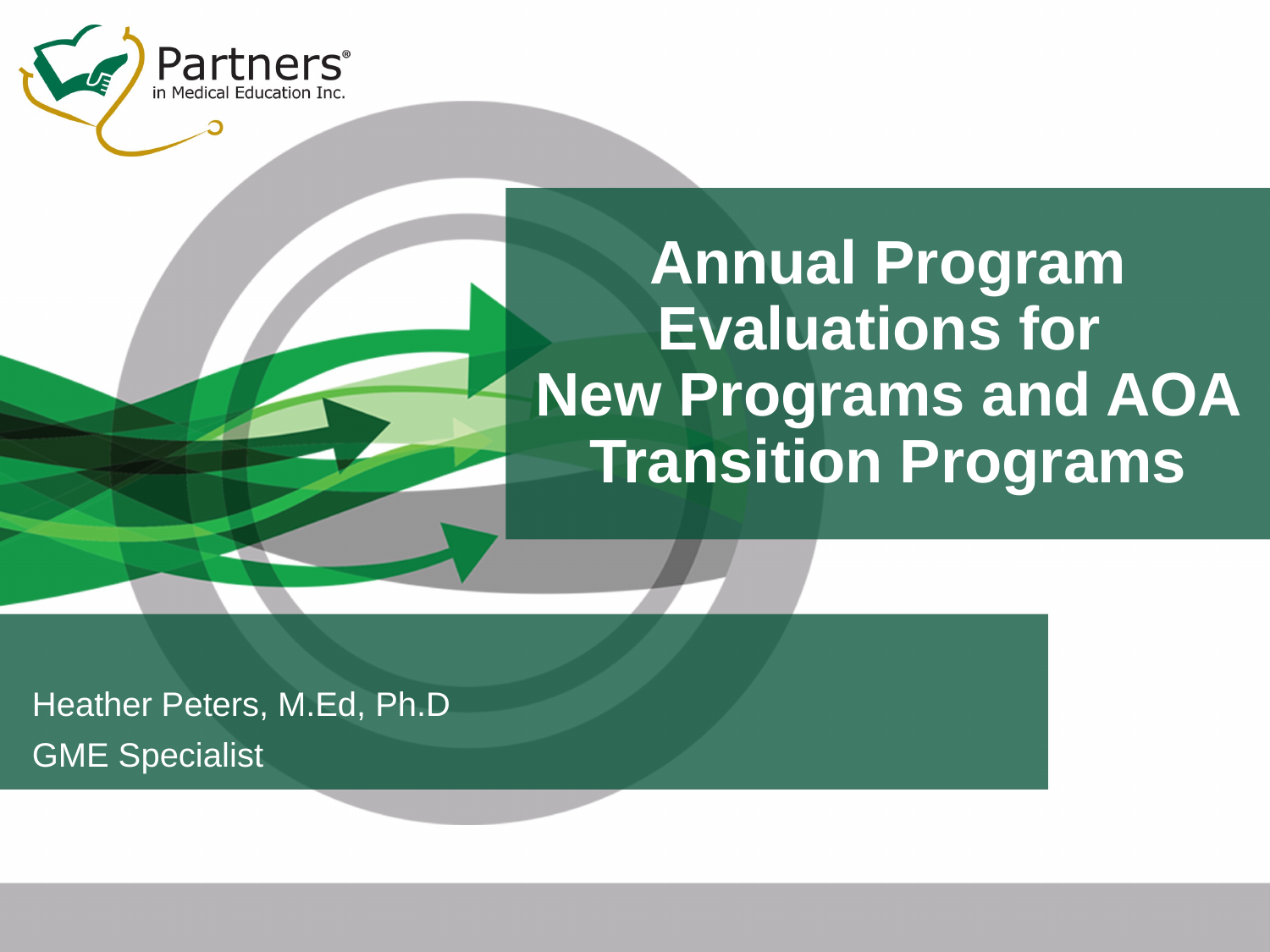

# Annual Program Evaluations for New Programs and AOA Transition Programs

Heather Peters, M.Ed, Ph.D
GME Specialist